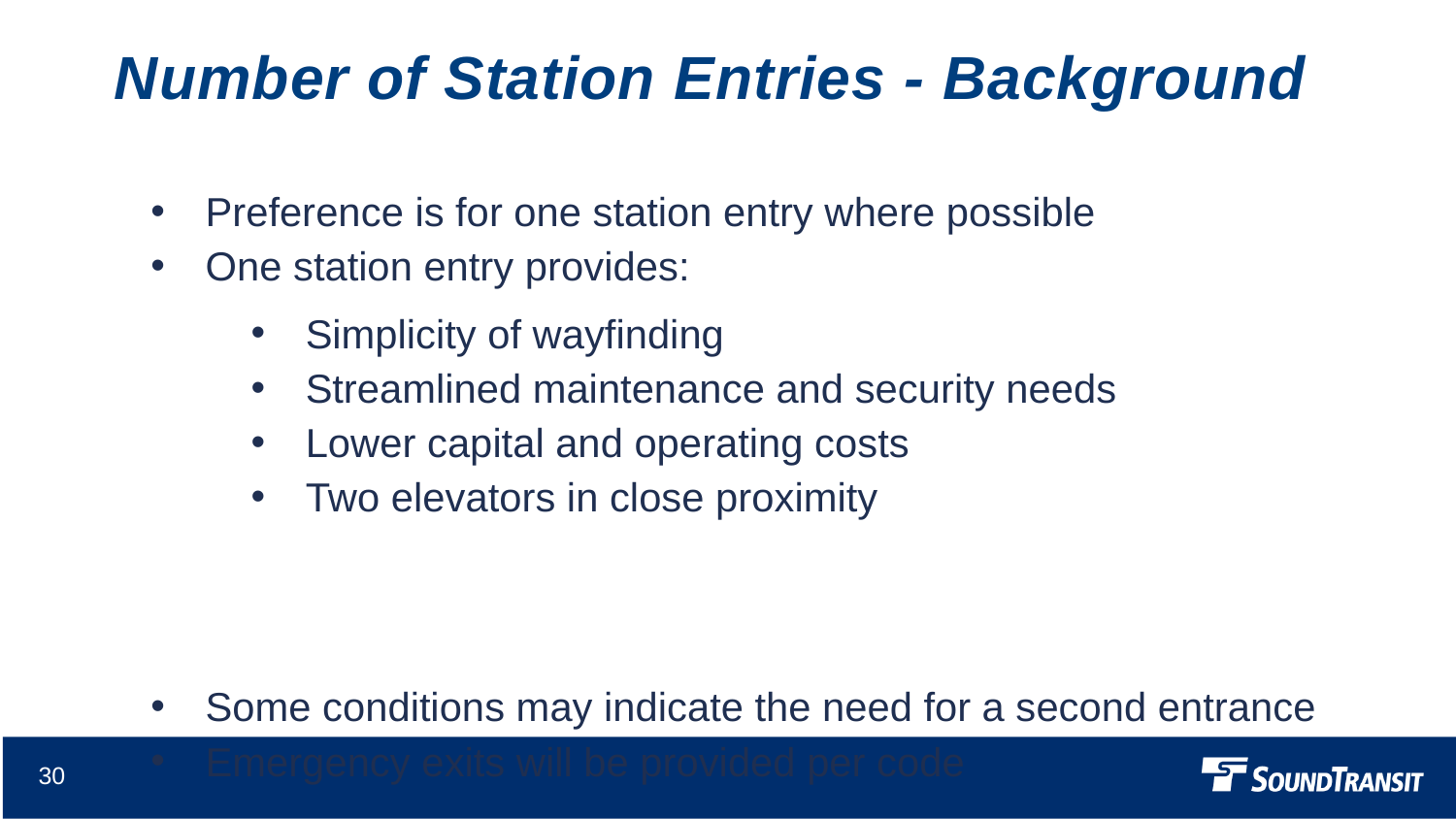

# Number of Station Entries - Background
Preference is for one station entry where possible
One station entry provides:

Some conditions may indicate the need for a second entrance
Emergency exits will be provided per code

Simplicity of wayfinding
Streamlined maintenance and security needs
Lower capital and operating costs
Two elevators in close proximity